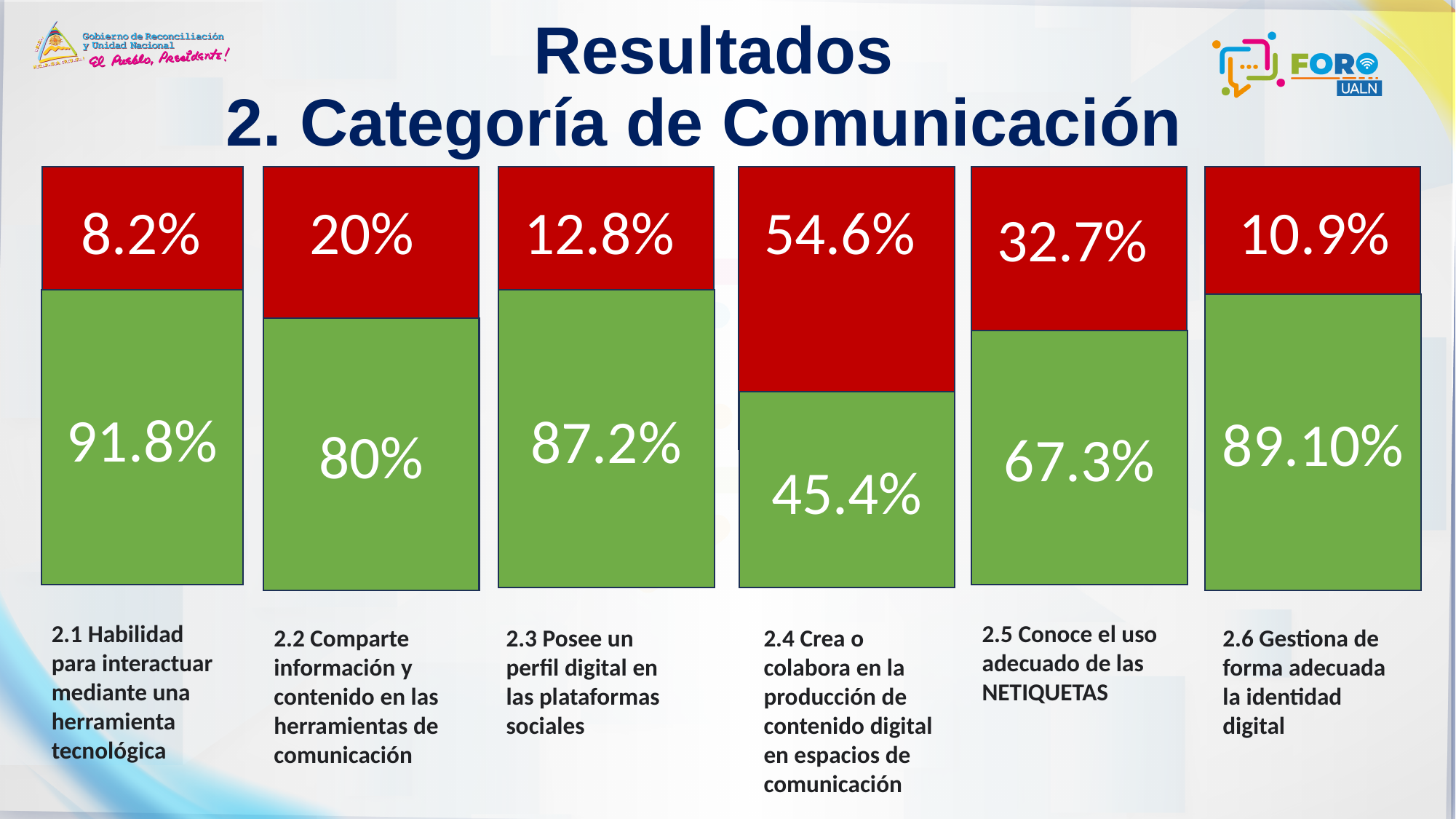

# Resultados 2. Categoría de Comunicación

12.8%
54.6%
20%
10.9%
8.2%
32.7%
87.2%
91.8%
89.10%
80%
67.3%
45.4%

2.5 Conoce el uso adecuado de las NETIQUETAS
2.1 Habilidad para interactuar mediante una herramienta tecnológica
2.2 Comparte información y contenido en las herramientas de comunicación
2.3 Posee un perfil digital en las plataformas sociales
2.4 Crea o colabora en la producción de contenido digital en espacios de comunicación
2.6 Gestiona de forma adecuada la identidad digital